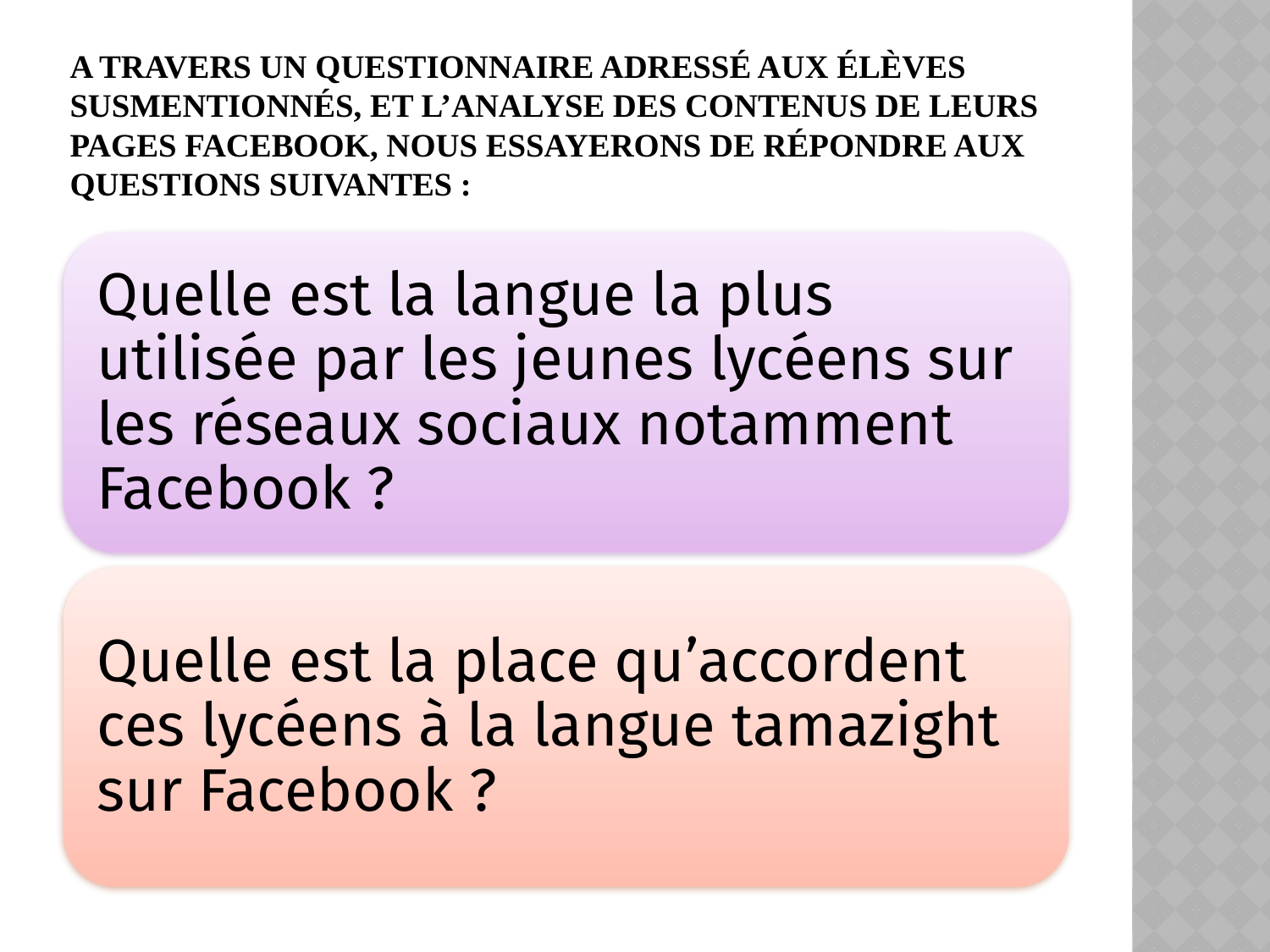

# A travers un questionnaire adressé aux élèves susmentionnés, et l’analyse des contenus de leurs pages Facebook, nous essayerons de répondre aux questions suivantes :
Quelle est la langue la plus utilisée par les jeunes lycéens sur les réseaux sociaux notamment Facebook ?
Quelle est la place qu’accordent ces lycéens à la langue tamazight sur Facebook ?